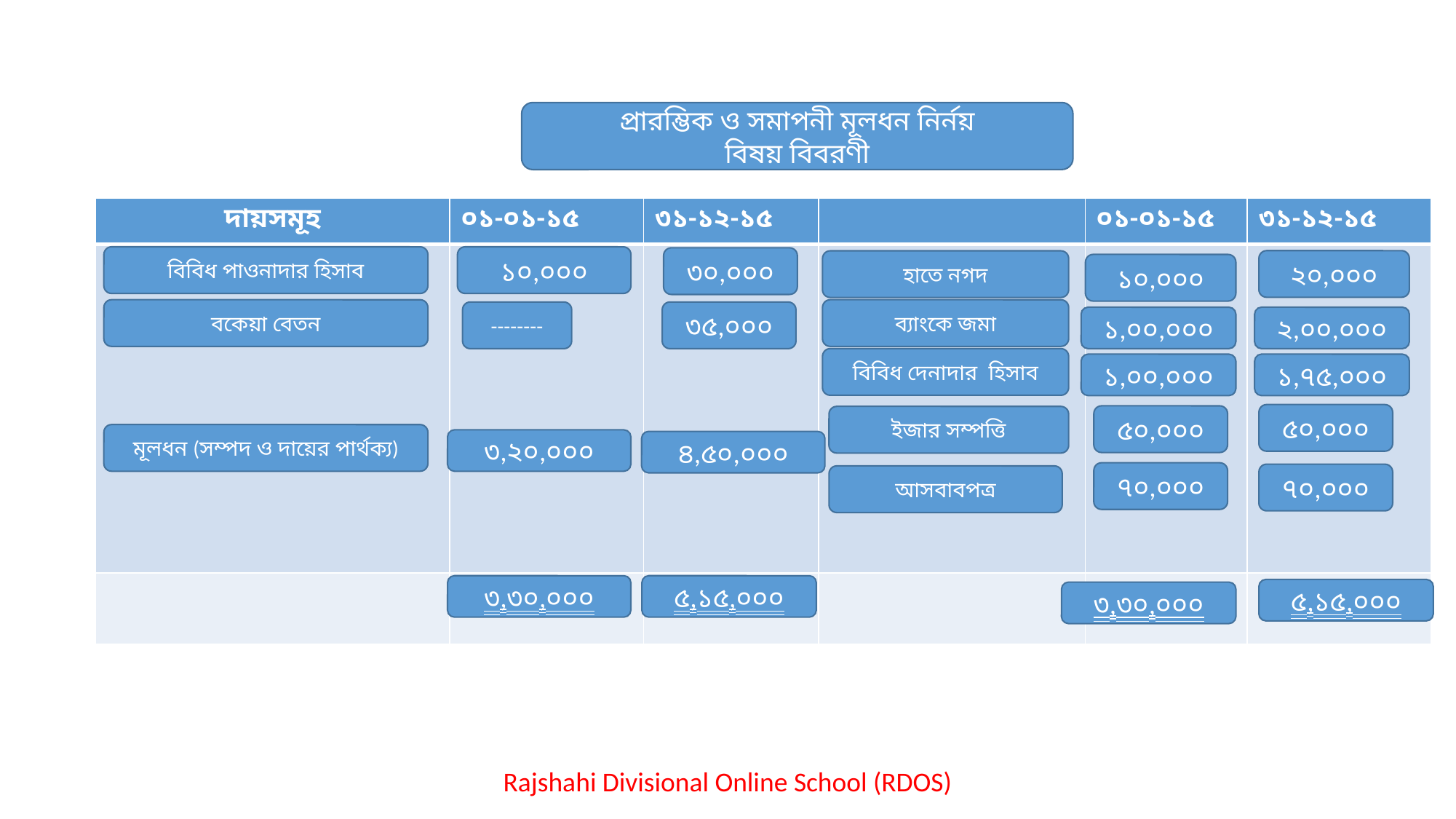

প্রারম্ভিক ও সমাপনী মূলধন নির্নয়
বিষয় বিবরণী
| দায়সমূহ | ০১-০১-১৫ | ৩১-১২-১৫ |  | ০১-০১-১৫ | ৩১-১২-১৫ |
| --- | --- | --- | --- | --- | --- |
|  |  |  |  |  |  |
|  |  |  |  |  |  |
বিবিধ পাওনাদার হিসাব
১০,০০০
৩০,০০০
২০,০০০
হাতে নগদ
১০,০০০
ব্যাংকে জমা
বকেয়া বেতন
--------
৩৫,০০০
১,০০,০০০
২,০০,০০০
বিবিধ দেনাদার  হিসাব
১,০০,০০০
১,৭৫,০০০
৫০,০০০
৫০,০০০
ইজার সম্পত্তি
মূলধন (সম্পদ ও দায়ের পার্থক্য)
৩,২০,০০০
৪,৫০,০০০
৭০,০০০
৭০,০০০
আসবাবপত্র
৩,৩০,০০০
৫,১৫,০০০
৫,১৫,০০০
৩,৩০,০০০
Rajshahi Divisional Online School (RDOS)